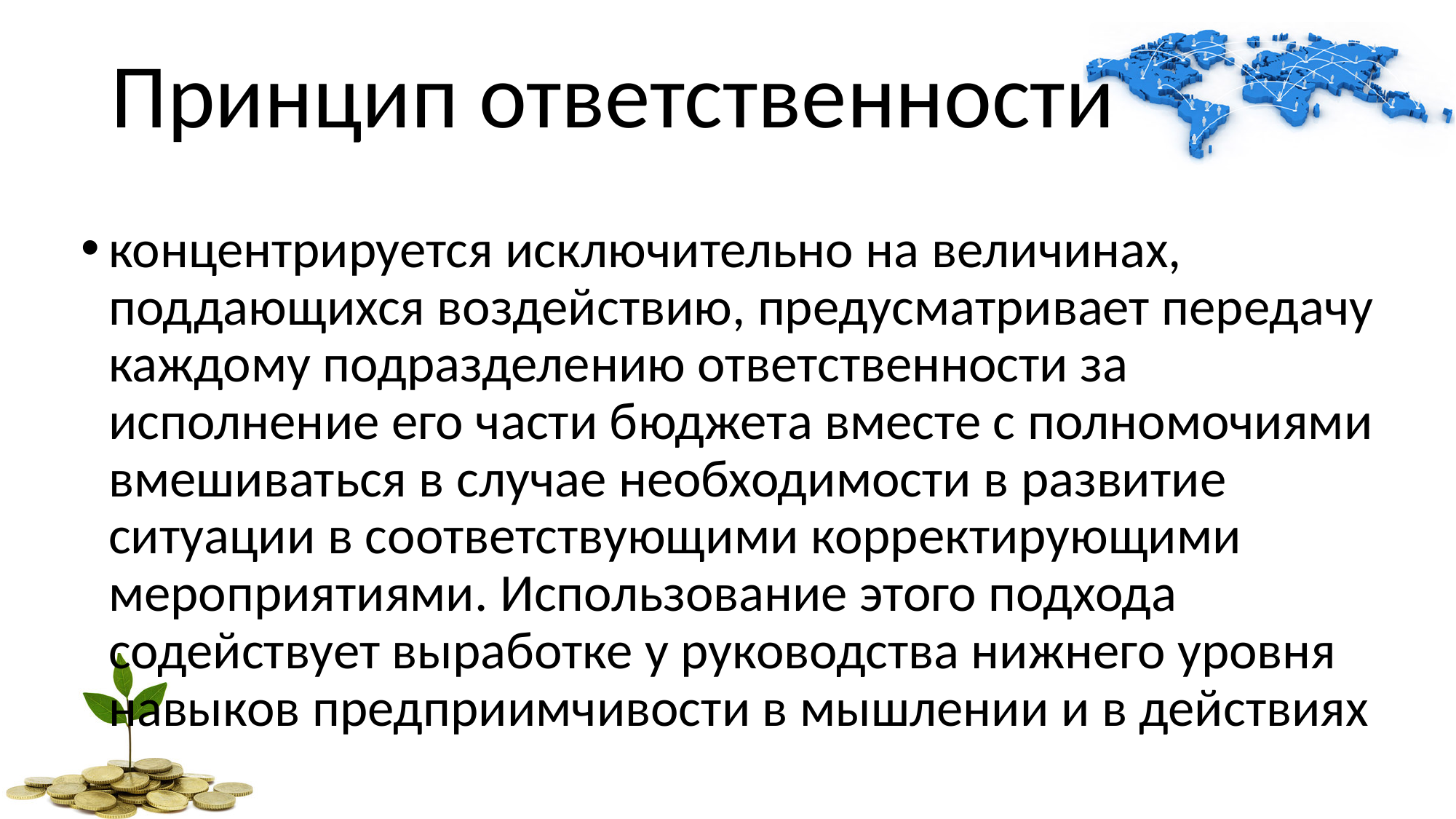

Принцип ответственности
концентрируется исключительно на величинах, поддающихся воздействию, предусматривает передачу каждому подразделению ответственности за исполнение его части бюджета вместе с полномочиями вмешиваться в случае необходимости в развитие ситуации в соответствующими корректирующими мероприятиями. Использование этого подхода содействует выработке у руководства нижнего уровня навыков предприимчивости в мышлении и в действиях